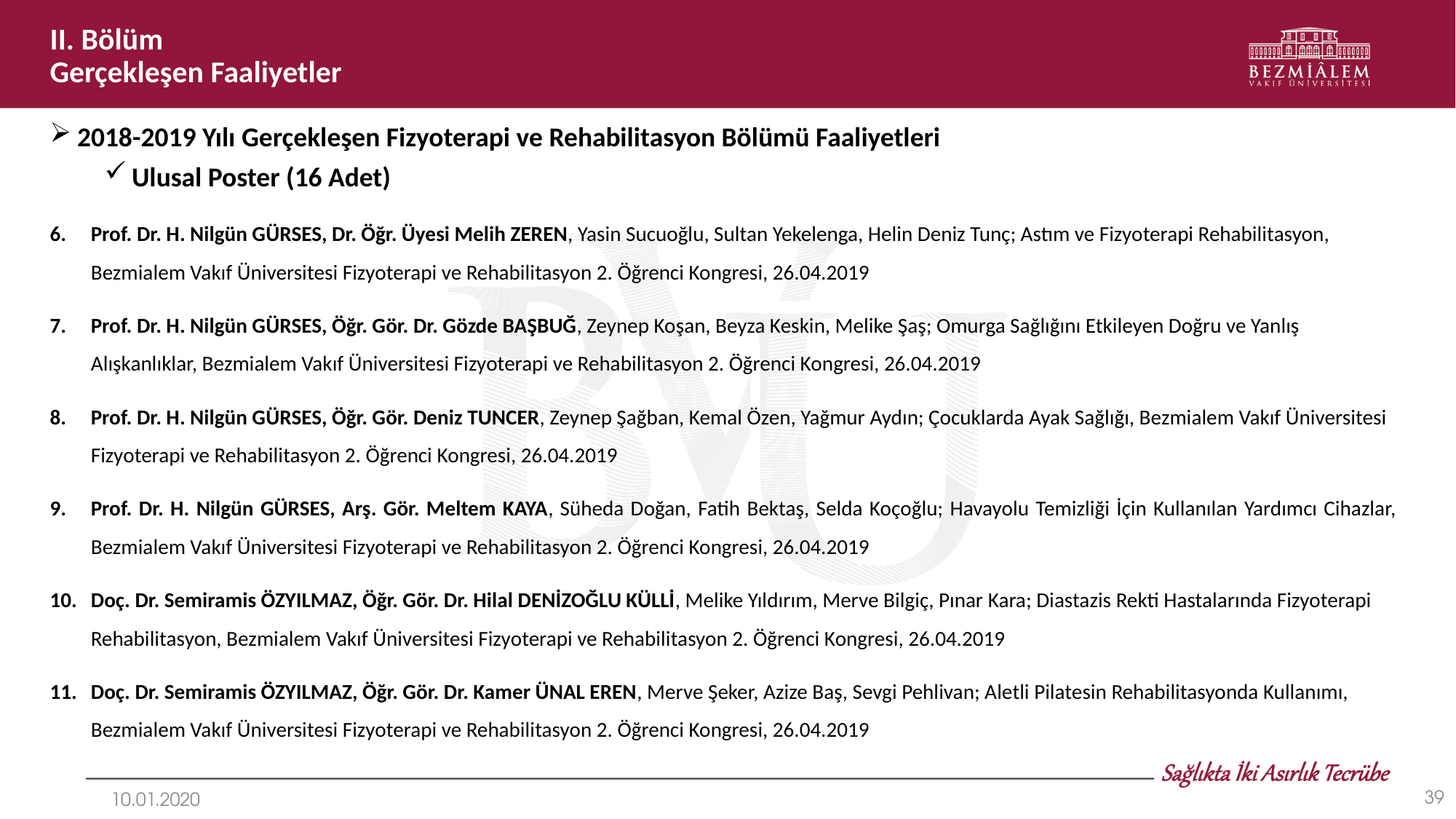

II. Bölüm
Gerçekleşen Faaliyetler

2018-2019 Yılı Gerçekleşen Fizyoterapi ve Rehabilitasyon Bölümü Faaliyetleri
Ulusal Poster (16 Adet)
Prof. Dr. H. Nilgün GÜRSES, Dr. Öğr. Üyesi Melih ZEREN, Yasin Sucuoğlu, Sultan Yekelenga, Helin Deniz Tunç; Astım ve Fizyoterapi Rehabilitasyon, Bezmialem Vakıf Üniversitesi Fizyoterapi ve Rehabilitasyon 2. Öğrenci Kongresi, 26.04.2019
Prof. Dr. H. Nilgün GÜRSES, Öğr. Gör. Dr. Gözde BAŞBUĞ, Zeynep Koşan, Beyza Keskin, Melike Şaş; Omurga Sağlığını Etkileyen Doğru ve Yanlış Alışkanlıklar, Bezmialem Vakıf Üniversitesi Fizyoterapi ve Rehabilitasyon 2. Öğrenci Kongresi, 26.04.2019
Prof. Dr. H. Nilgün GÜRSES, Öğr. Gör. Deniz TUNCER, Zeynep Şağban, Kemal Özen, Yağmur Aydın; Çocuklarda Ayak Sağlığı, Bezmialem Vakıf Üniversitesi Fizyoterapi ve Rehabilitasyon 2. Öğrenci Kongresi, 26.04.2019
Prof. Dr. H. Nilgün GÜRSES, Arş. Gör. Meltem KAYA, Süheda Doğan, Fatih Bektaş, Selda Koçoğlu; Havayolu Temizliği İçin Kullanılan Yardımcı Cihazlar, Bezmialem Vakıf Üniversitesi Fizyoterapi ve Rehabilitasyon 2. Öğrenci Kongresi, 26.04.2019
Doç. Dr. Semiramis ÖZYILMAZ, Öğr. Gör. Dr. Hilal DENİZOĞLU KÜLLİ, Melike Yıldırım, Merve Bilgiç, Pınar Kara; Diastazis Rekti Hastalarında Fizyoterapi Rehabilitasyon, Bezmialem Vakıf Üniversitesi Fizyoterapi ve Rehabilitasyon 2. Öğrenci Kongresi, 26.04.2019
Doç. Dr. Semiramis ÖZYILMAZ, Öğr. Gör. Dr. Kamer ÜNAL EREN, Merve Şeker, Azize Baş, Sevgi Pehlivan; Aletli Pilatesin Rehabilitasyonda Kullanımı, Bezmialem Vakıf Üniversitesi Fizyoterapi ve Rehabilitasyon 2. Öğrenci Kongresi, 26.04.2019

39
10.01.2020